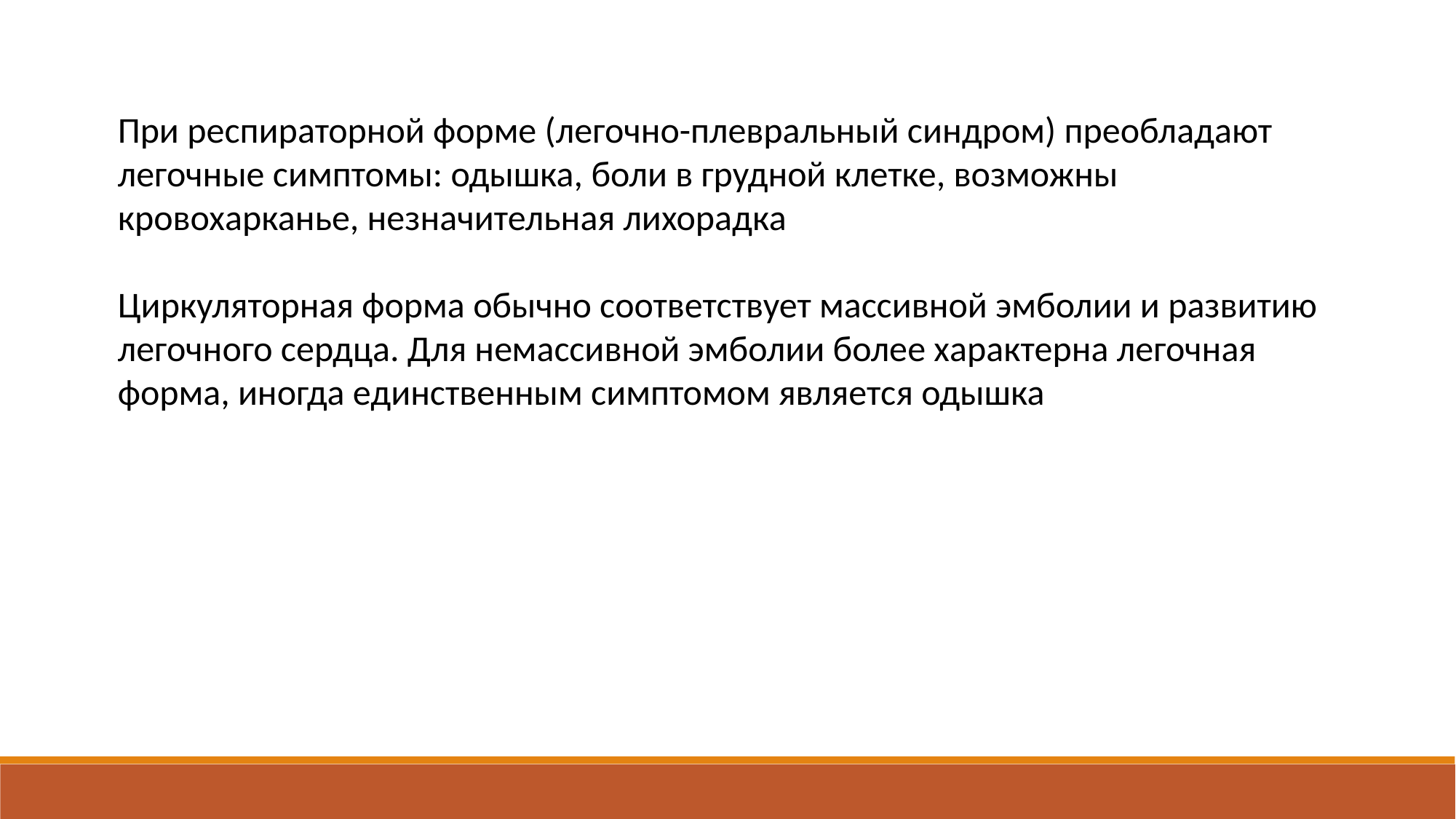

При респираторной форме (легочно-плевральный синдром) преобладают легочные симптомы: одышка, боли в грудной клетке, возможны кровохарканье, незначительная лихорадка

Циркуляторная форма обычно соответствует массивной эмболии и развитию легочного сердца. Для немассивной эмболии более характерна легочная форма, иногда единственным симптомом является одышка